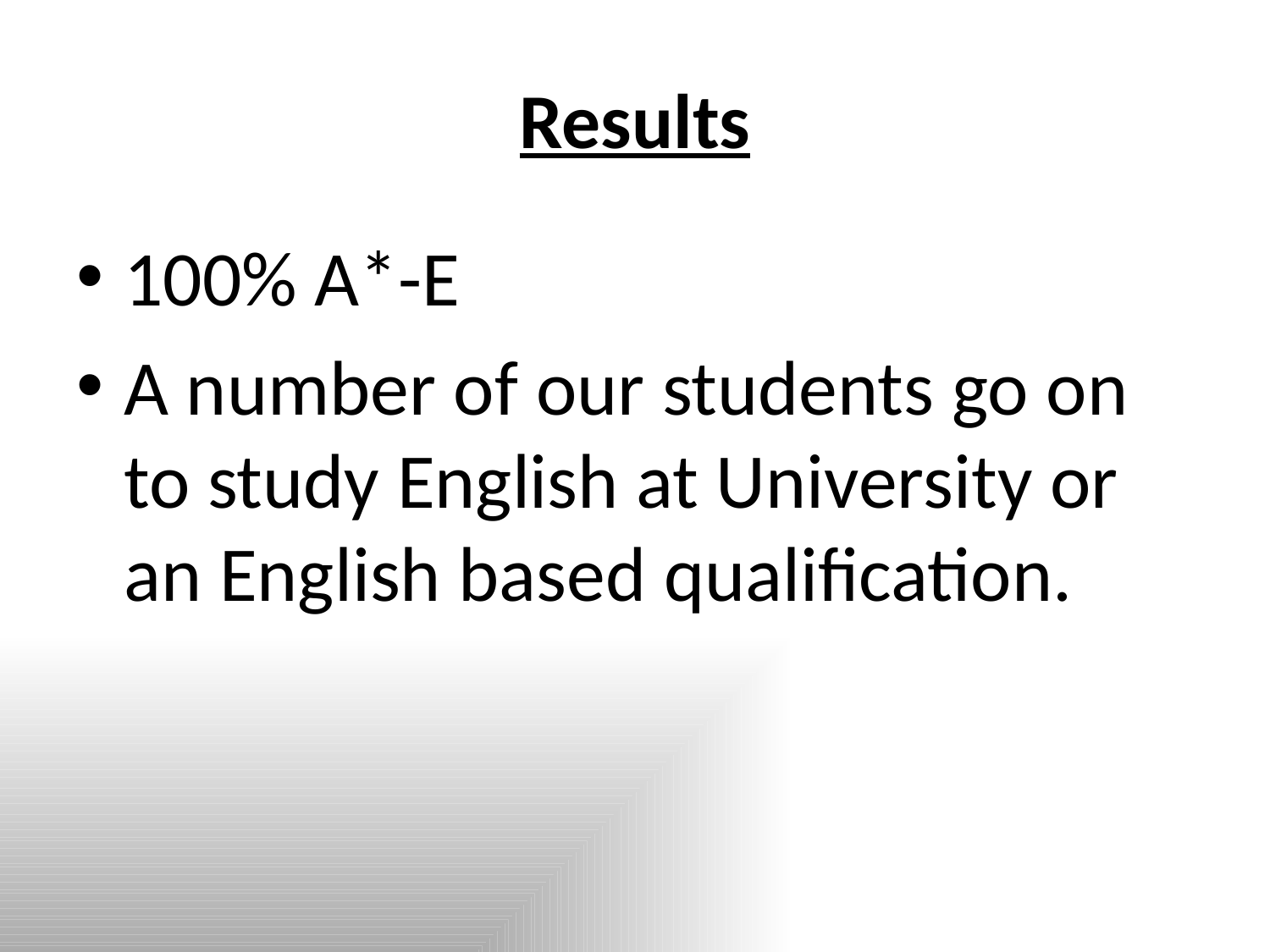

# Results
100% A*-E
A number of our students go on to study English at University or an English based qualification.